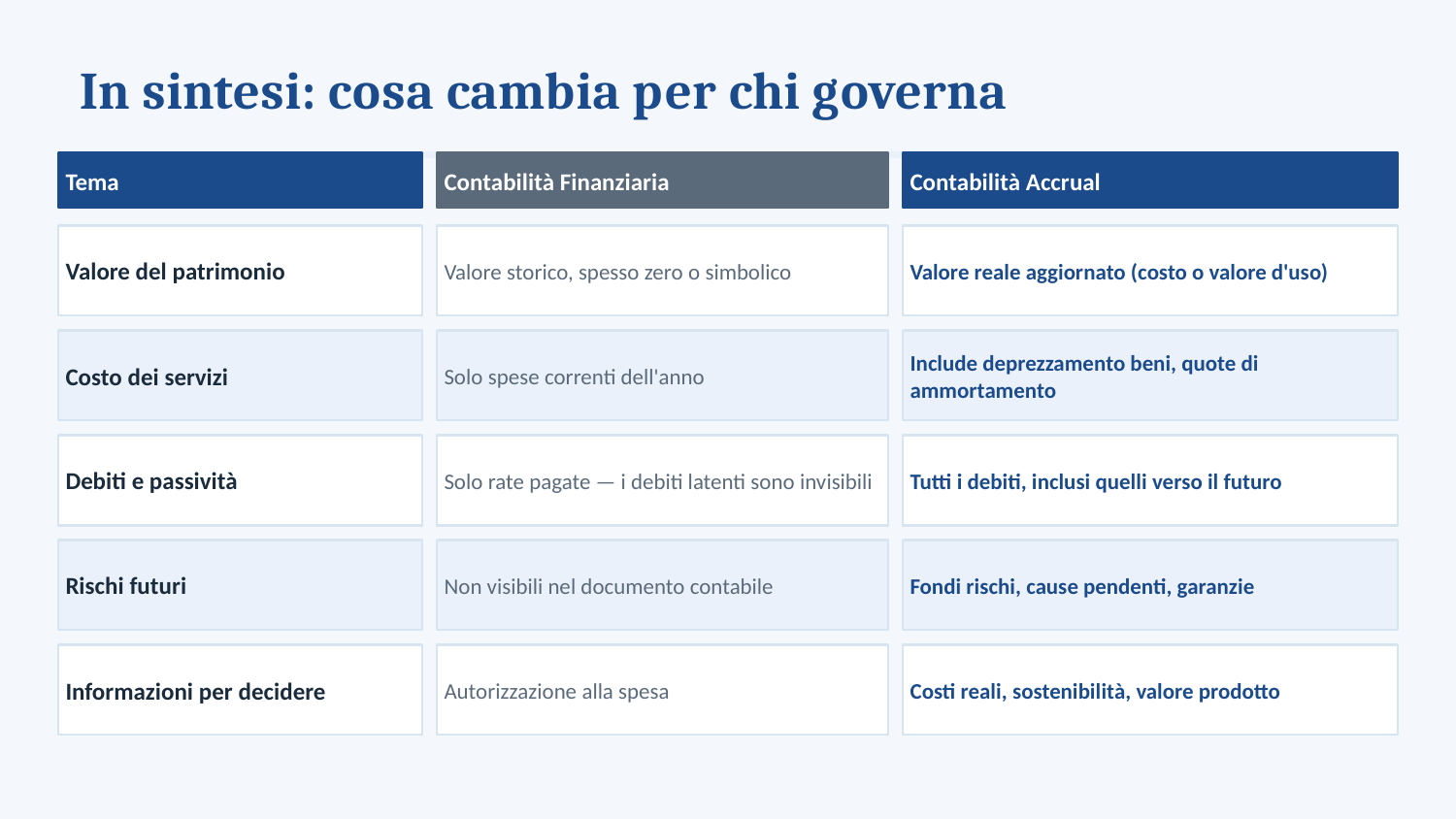

In sintesi: cosa cambia per chi governa

Tema
Contabilità Finanziaria
Contabilità Accrual

Valore del patrimonio
Valore storico, spesso zero o simbolico
Valore reale aggiornato (costo o valore d'uso)

Costo dei servizi
Solo spese correnti dell'anno
Include deprezzamento beni, quote di ammortamento

Debiti e passività
Solo rate pagate — i debiti latenti sono invisibili
Tutti i debiti, inclusi quelli verso il futuro

Rischi futuri
Non visibili nel documento contabile
Fondi rischi, cause pendenti, garanzie

Informazioni per decidere
Autorizzazione alla spesa
Costi reali, sostenibilità, valore prodotto